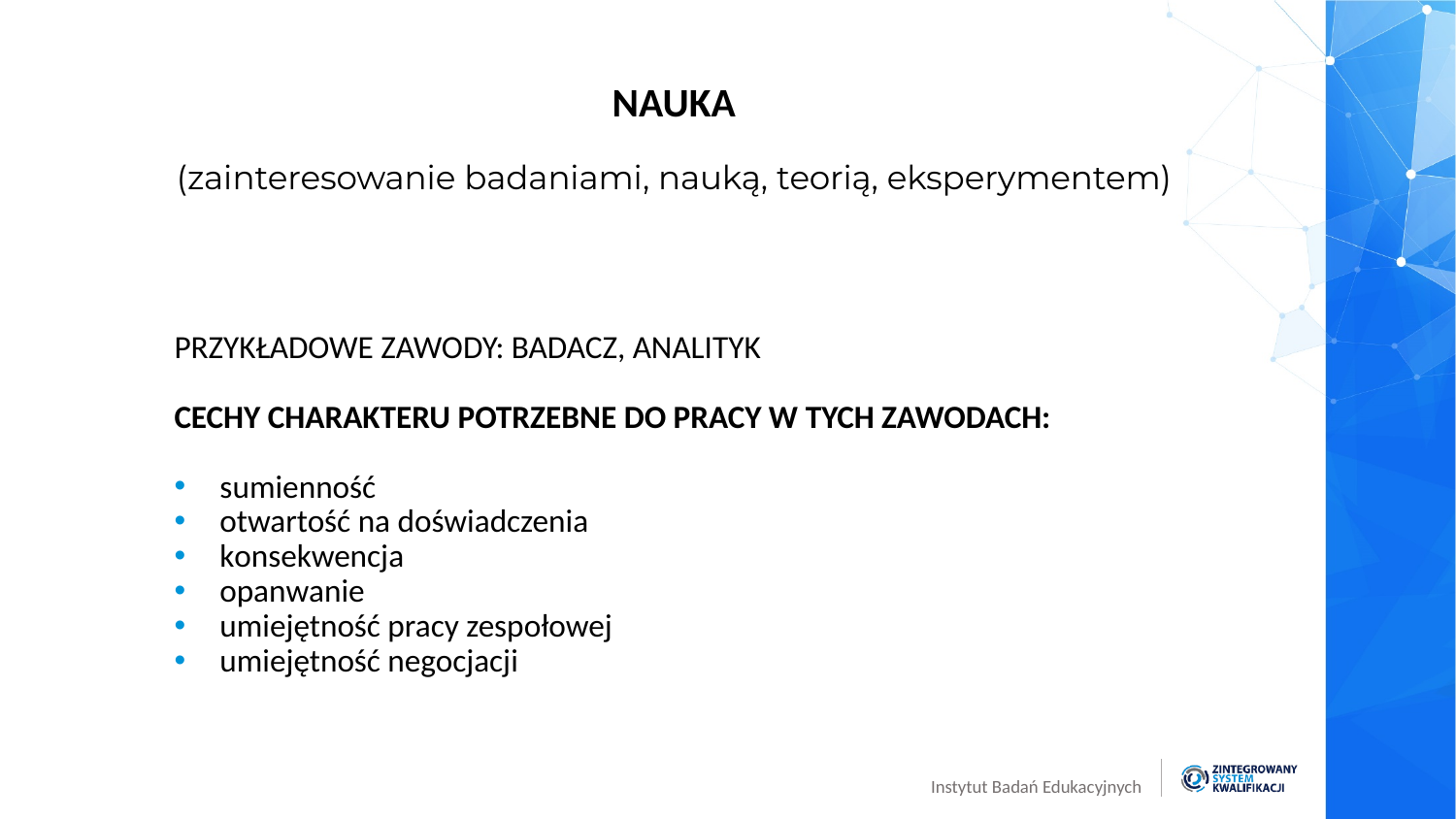

# NAUKA
(zainteresowanie badaniami, nauką, teorią, eksperymentem)

PRZYKŁADOWE ZAWODY: BADACZ, ANALITYK

CECHY CHARAKTERU POTRZEBNE DO PRACY W TYCH ZAWODACH:

sumienność
otwartość na doświadczenia
konsekwencja
opanwanie
umiejętność pracy zespołowej
umiejętność negocjacji